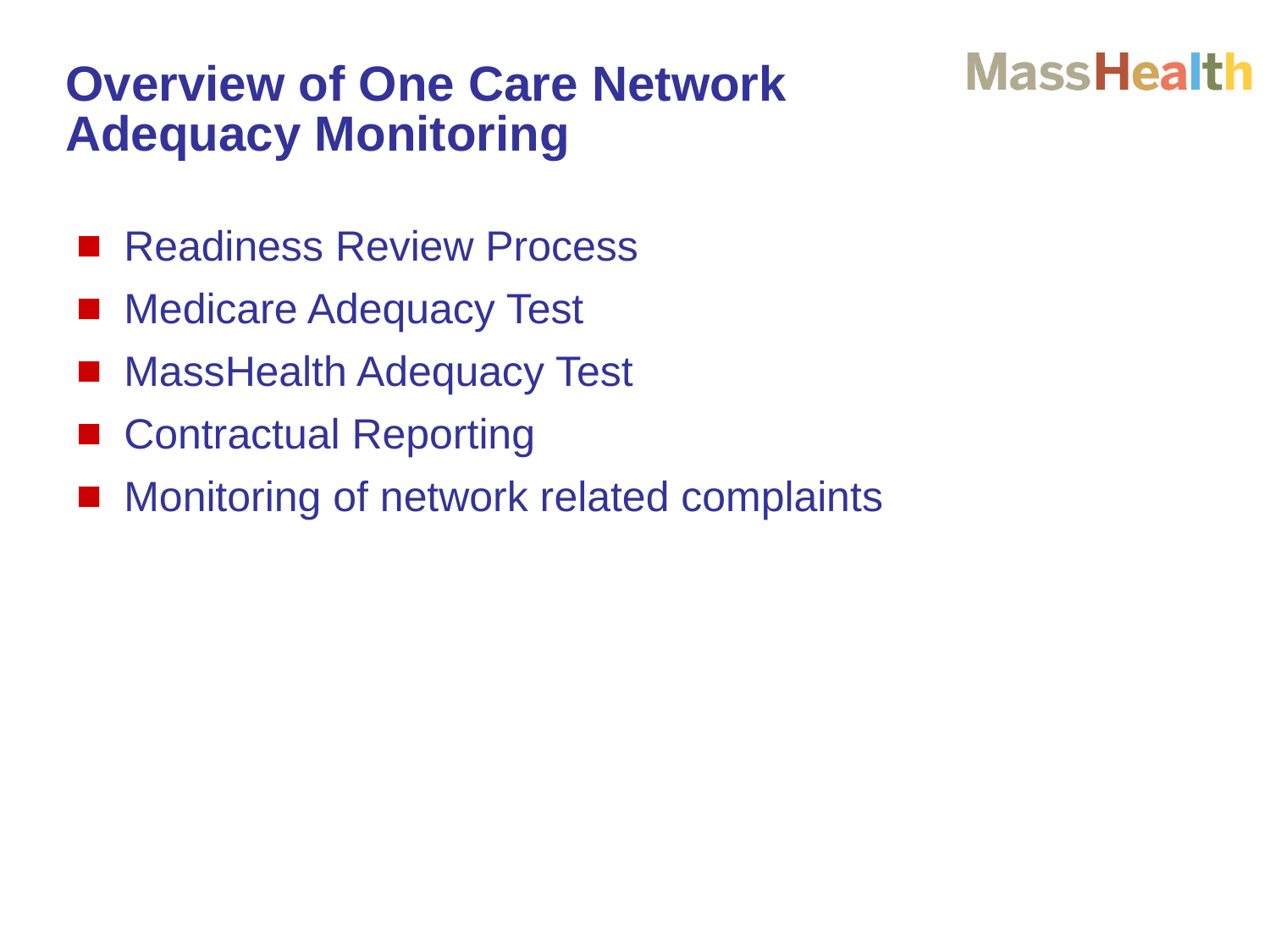

# Overview of One Care Network Adequacy Monitoring
Readiness Review Process
Medicare Adequacy Test
MassHealth Adequacy Test
Contractual Reporting
Monitoring of network related complaints